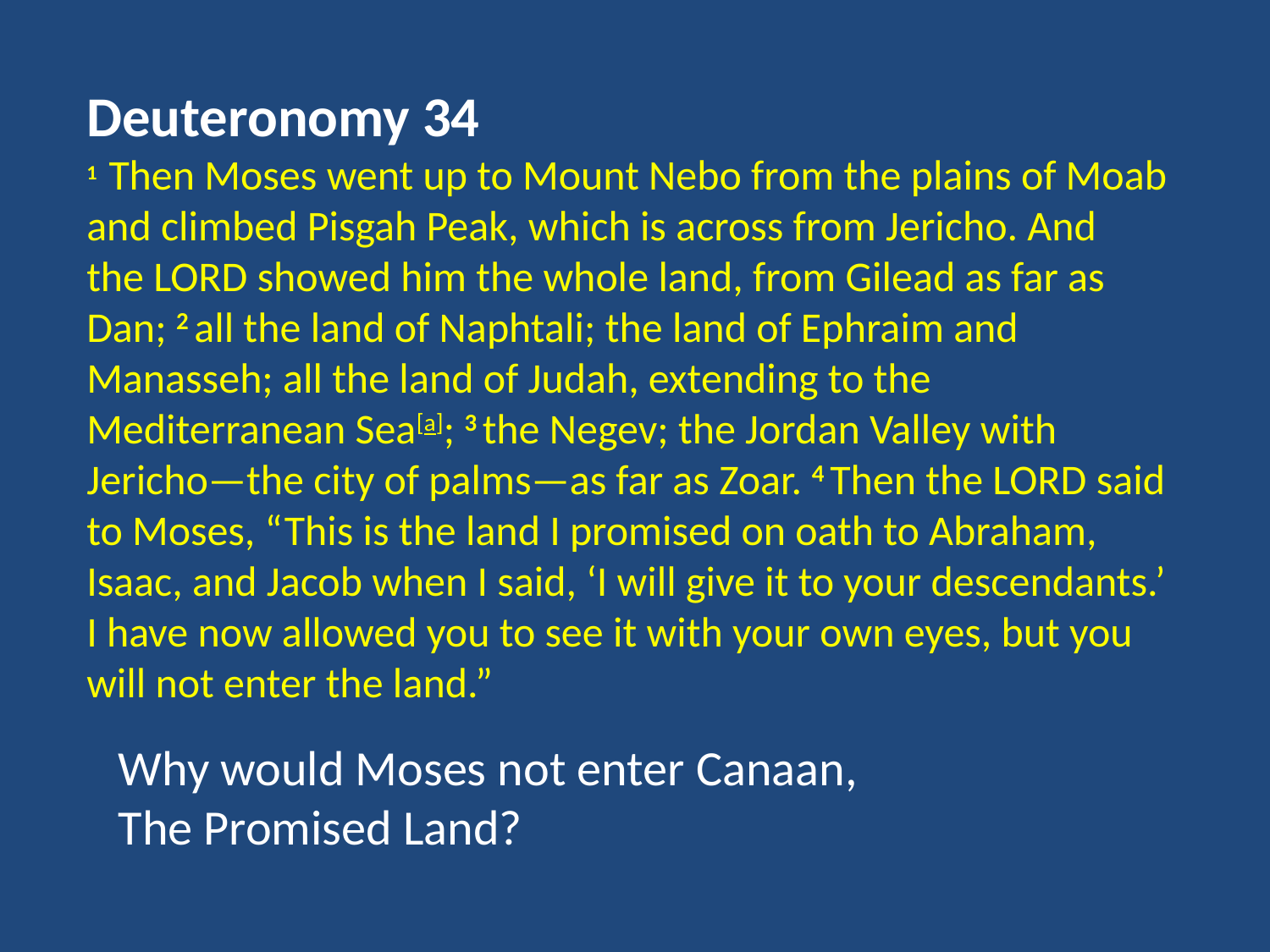

Deuteronomy 34
1  Then Moses went up to Mount Nebo from the plains of Moab and climbed Pisgah Peak, which is across from Jericho. And the Lord showed him the whole land, from Gilead as far as Dan; 2 all the land of Naphtali; the land of Ephraim and Manasseh; all the land of Judah, extending to the Mediterranean Sea[a]; 3 the Negev; the Jordan Valley with Jericho—the city of palms—as far as Zoar. 4 Then the Lord said to Moses, “This is the land I promised on oath to Abraham, Isaac, and Jacob when I said, ‘I will give it to your descendants.’ I have now allowed you to see it with your own eyes, but you will not enter the land.”
Why would Moses not enter Canaan,
The Promised Land?